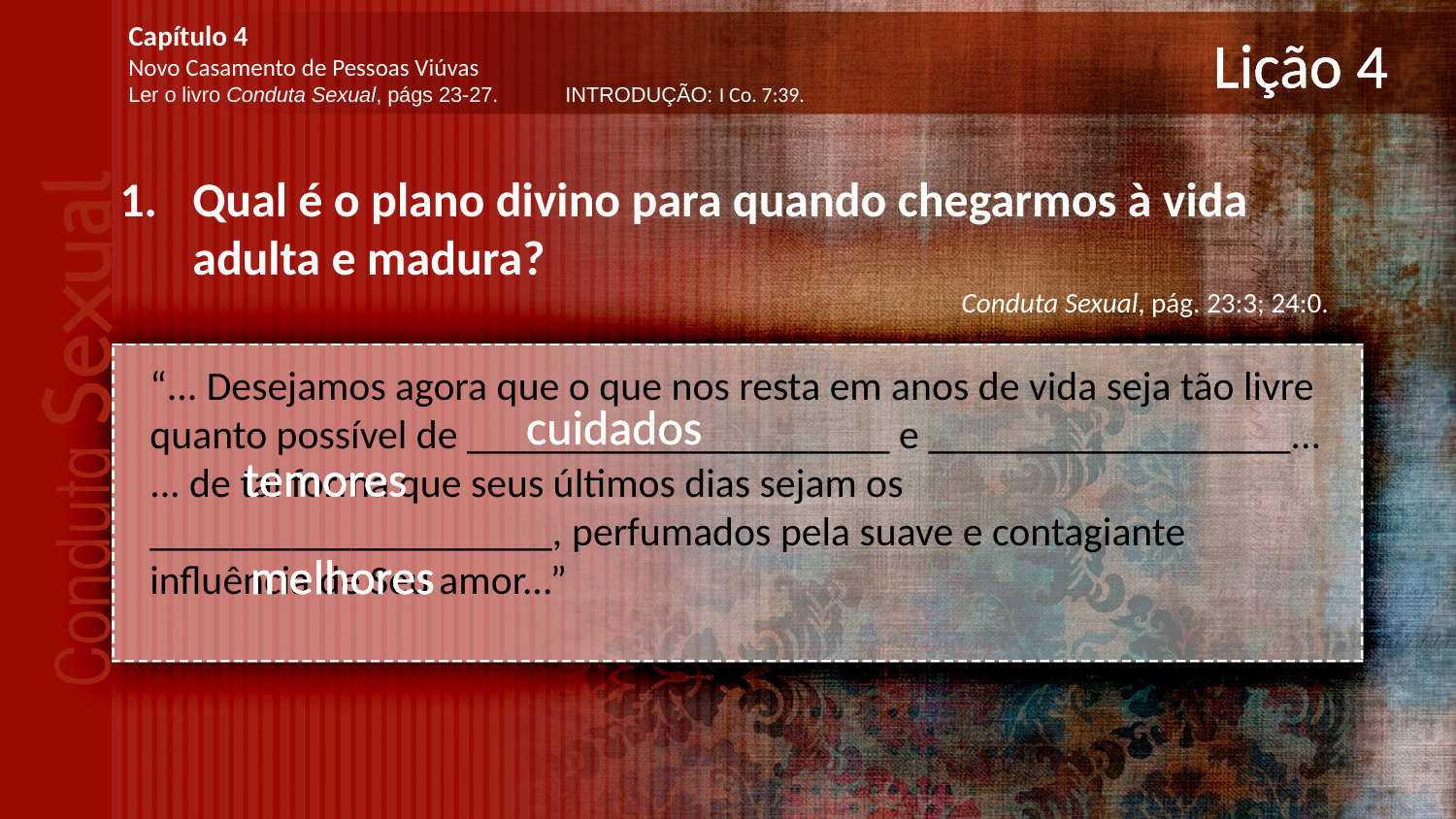

Capítulo 4
Novo Casamento de Pessoas Viúvas
Ler o livro Conduta Sexual, págs 23-27.	INTRODUÇÃO: I Co. 7:39.
# Lição 4
Qual é o plano divino para quando chegarmos à vida adulta e madura?
Conduta Sexual, pág. 23:3; 24:0.
“... Desejamos agora que o que nos resta em anos de vida seja tão livre quanto possível de _____________________ e __________________...
... de tal forma que seus últimos dias sejam os ____________________, perfumados pela suave e contagiante influência de Seu amor...”
cuidados
temores
melhores